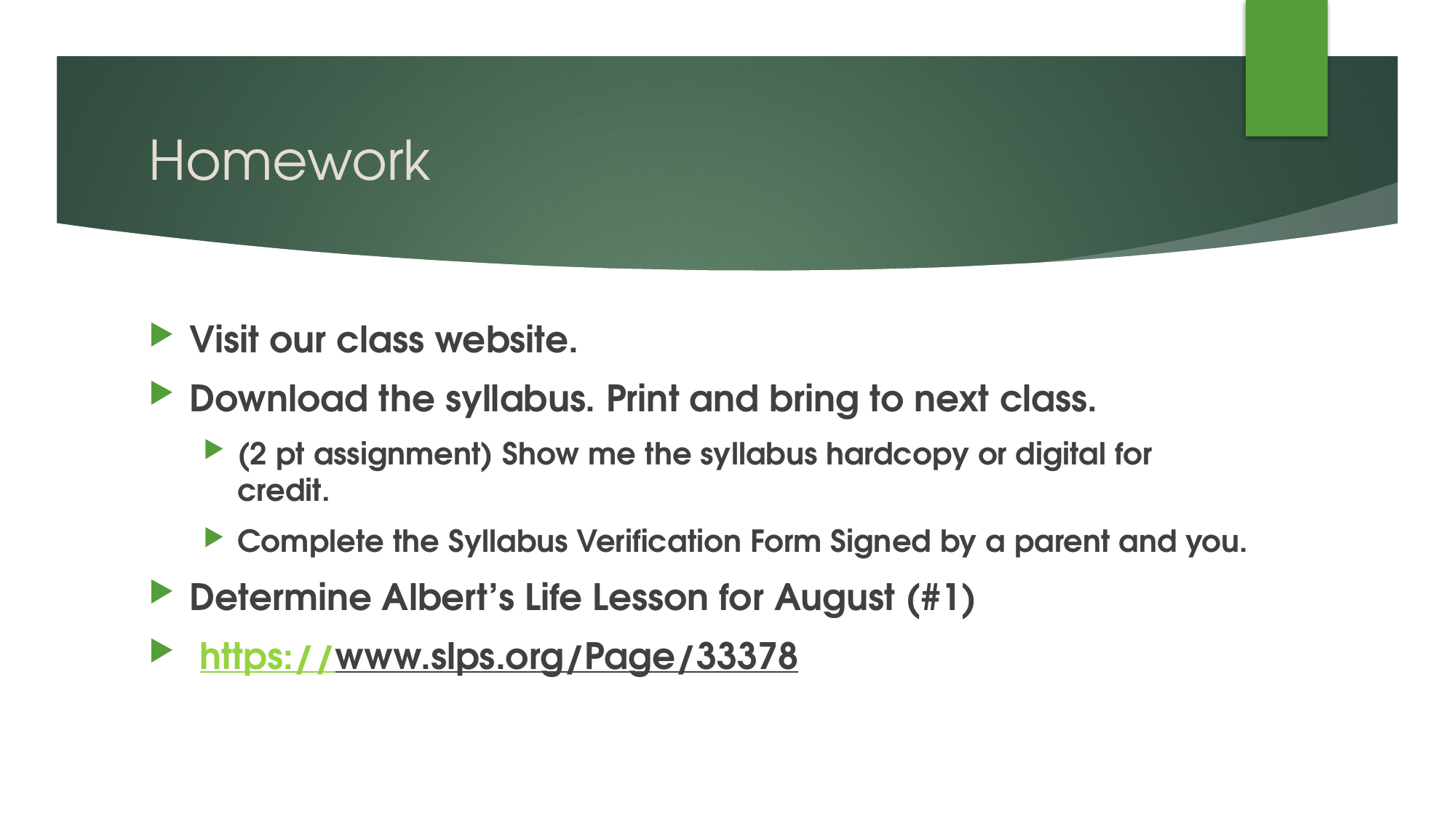

# Homework
Visit our class website.
Download the syllabus. Print and bring to next class.
(2 pt assignment) Show me the syllabus hardcopy or digital for credit.
Complete the Syllabus Verification Form Signed by a parent and you.
Determine Albert’s Life Lesson for August (#1)
 https://www.slps.org/Page/33378